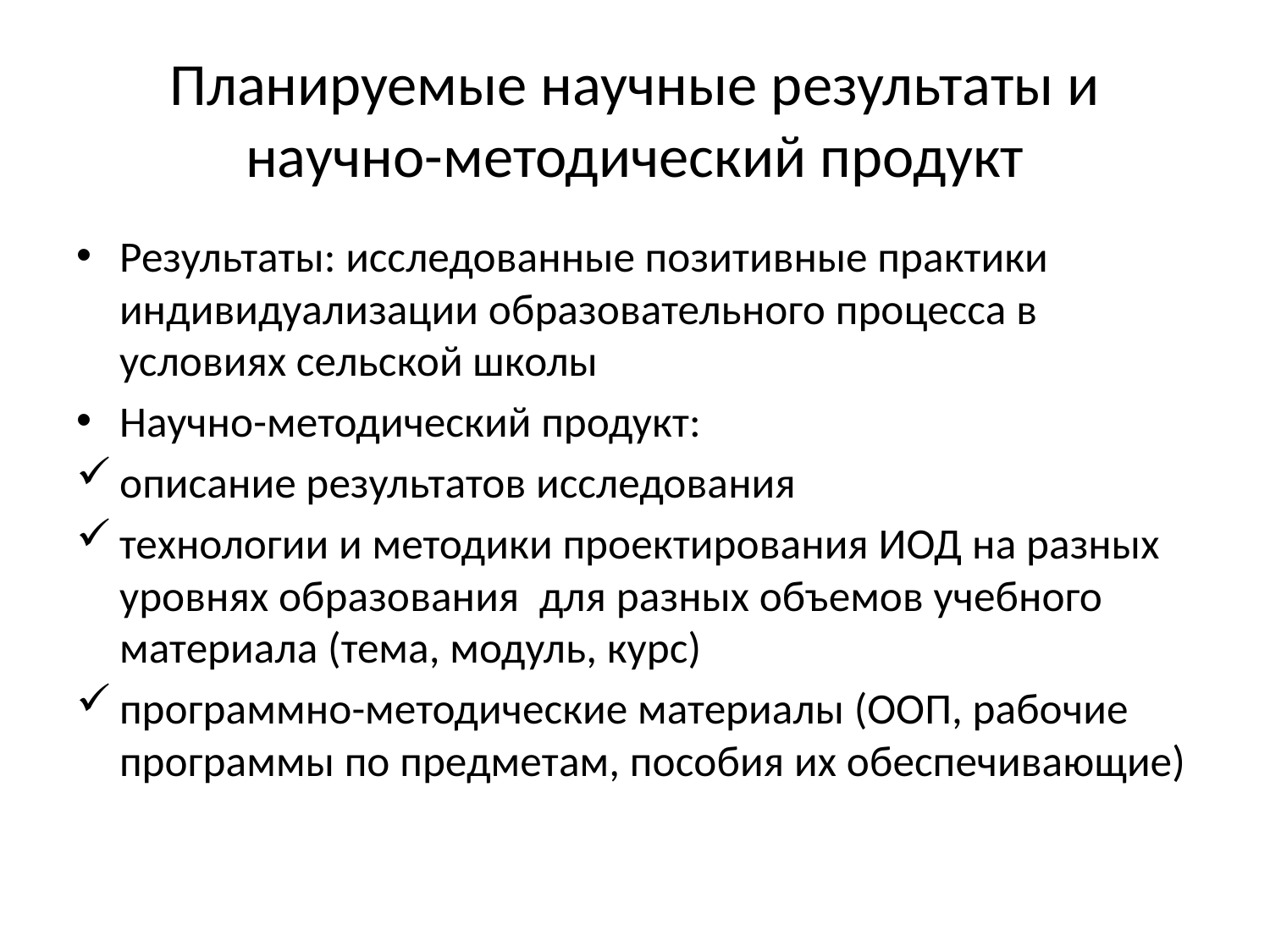

# Планируемые научные результаты и научно-методический продукт
Результаты: исследованные позитивные практики индивидуализации образовательного процесса в условиях сельской школы
Научно-методический продукт:
описание результатов исследования
технологии и методики проектирования ИОД на разных уровнях образования  для разных объемов учебного материала (тема, модуль, курс)
программно-методические материалы (ООП, рабочие программы по предметам, пособия их обеспечивающие)